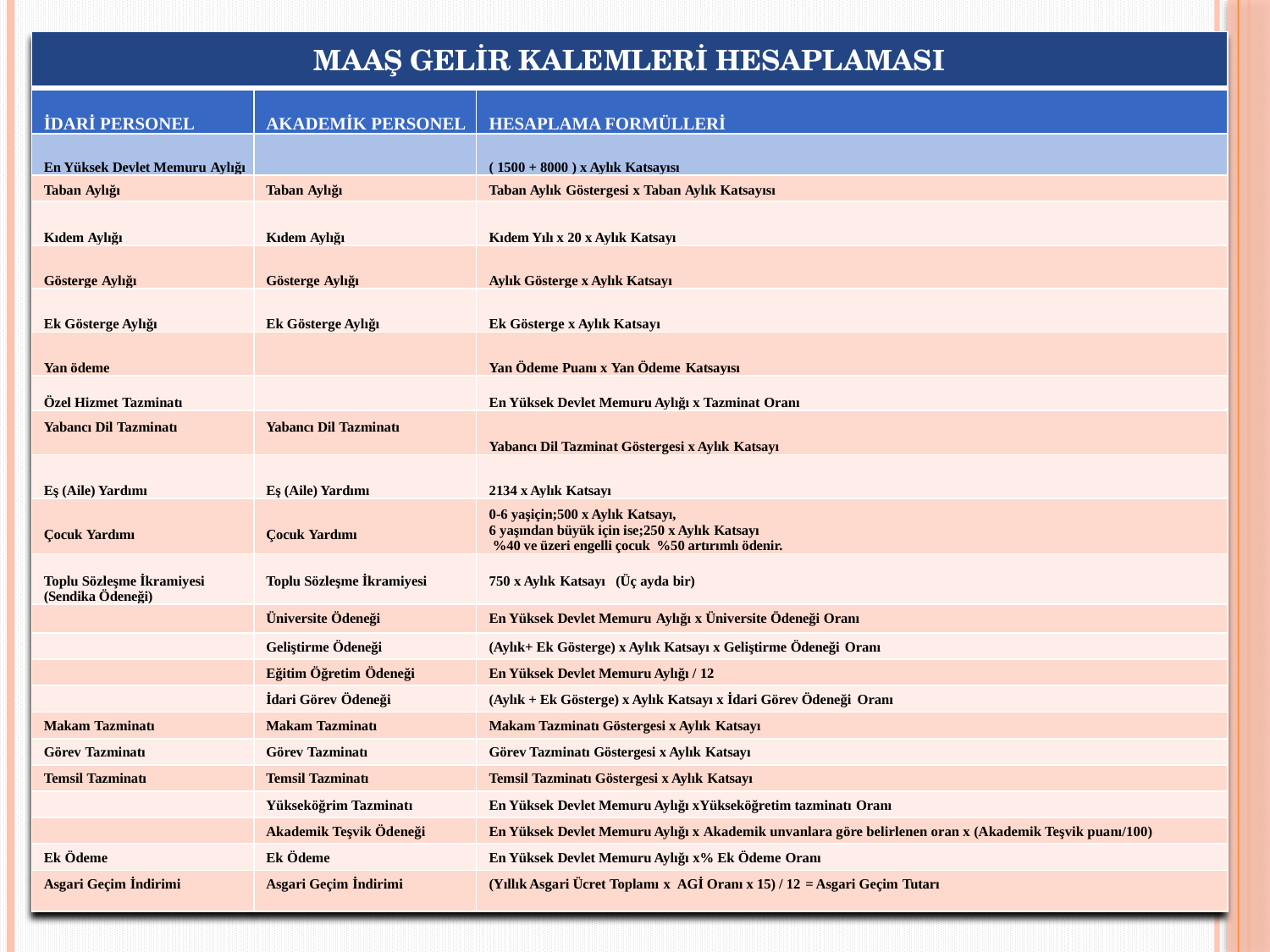

| MAAŞ GELİR KALEMLERİ HESAPLAMASI |  |  |
| --- | --- | --- |
| İDARİ PERSONEL | AKADEMİK PERSONEL | HESAPLAMA FORMÜLLERİ |
| En Yüksek Devlet Memuru Aylığı |  | ( 1500 + 8000 ) x Aylık Katsayısı |
| Taban Aylığı | Taban Aylığı | Taban Aylık Göstergesi x Taban Aylık Katsayısı |
| Kıdem Aylığı | Kıdem Aylığı | Kıdem Yılı x 20 x Aylık Katsayı |
| Gösterge Aylığı | Gösterge Aylığı | Aylık Gösterge x Aylık Katsayı |
| Ek Gösterge Aylığı | Ek Gösterge Aylığı | Ek Gösterge x Aylık Katsayı |
| Yan ödeme |  | Yan Ödeme Puanı x Yan Ödeme Katsayısı |
| Özel Hizmet Tazminatı |  | En Yüksek Devlet Memuru Aylığı x Tazminat Oranı |
| Yabancı Dil Tazminatı | Yabancı Dil Tazminatı | Yabancı Dil Tazminat Göstergesi x Aylık Katsayı |
| Eş (Aile) Yardımı | Eş (Aile) Yardımı | 2134 x Aylık Katsayı |
| Çocuk Yardımı | Çocuk Yardımı | 0-6 yaşiçin;500 x Aylık Katsayı, 6 yaşından büyük için ise;250 x Aylık Katsayı %40 ve üzeri engelli çocuk %50 artırımlı ödenir. |
| Toplu Sözleşme İkramiyesi (Sendika Ödeneği) | Toplu Sözleşme İkramiyesi | 750 x Aylık Katsayı (Üç ayda bir) |
|  | Üniversite Ödeneği | En Yüksek Devlet Memuru Aylığı x Üniversite Ödeneği Oranı |
|  | Geliştirme Ödeneği | (Aylık+ Ek Gösterge) x Aylık Katsayı x Geliştirme Ödeneği Oranı |
|  | Eğitim Öğretim Ödeneği | En Yüksek Devlet Memuru Aylığı / 12 |
|  | İdari Görev Ödeneği | (Aylık + Ek Gösterge) x Aylık Katsayı x İdari Görev Ödeneği Oranı |
| Makam Tazminatı | Makam Tazminatı | Makam Tazminatı Göstergesi x Aylık Katsayı |
| Görev Tazminatı | Görev Tazminatı | Görev Tazminatı Göstergesi x Aylık Katsayı |
| Temsil Tazminatı | Temsil Tazminatı | Temsil Tazminatı Göstergesi x Aylık Katsayı |
|  | Yükseköğrim Tazminatı | En Yüksek Devlet Memuru Aylığı xYükseköğretim tazminatı Oranı |
|  | Akademik Teşvik Ödeneği | En Yüksek Devlet Memuru Aylığı x Akademik unvanlara göre belirlenen oran x (Akademik Teşvik puanı/100) |
| Ek Ödeme | Ek Ödeme | En Yüksek Devlet Memuru Aylığı x% Ek Ödeme Oranı |
| Asgari Geçim İndirimi | Asgari Geçim İndirimi | (Yıllık Asgari Ücret Toplamı x AGİ Oranı x 15) / 12 = Asgari Geçim Tutarı |